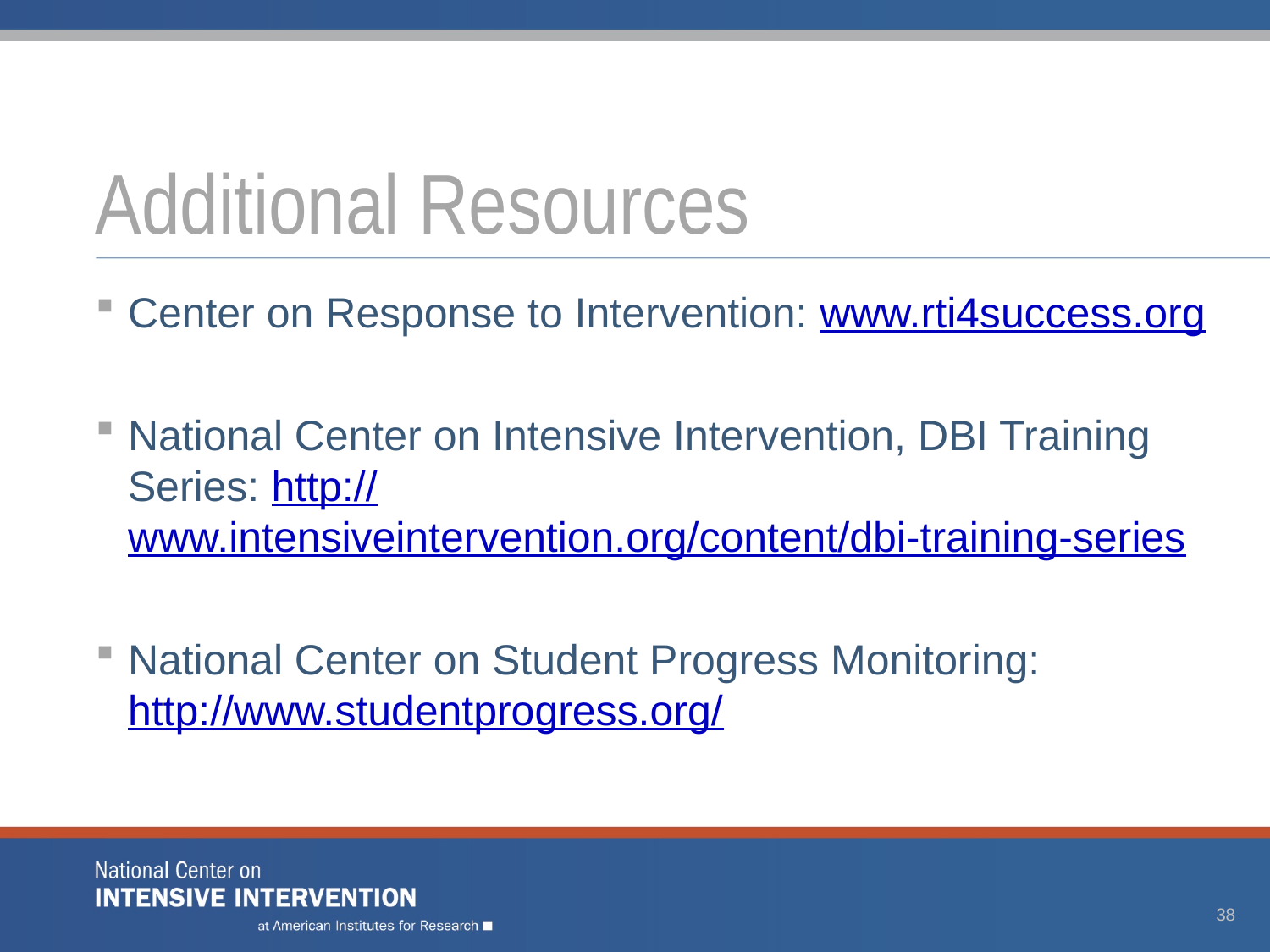

# Additional Resources
Center on Response to Intervention: www.rti4success.org

National Center on Intensive Intervention, DBI Training Series: http://www.intensiveintervention.org/content/dbi-training-series

National Center on Student Progress Monitoring: http://www.studentprogress.org/

38